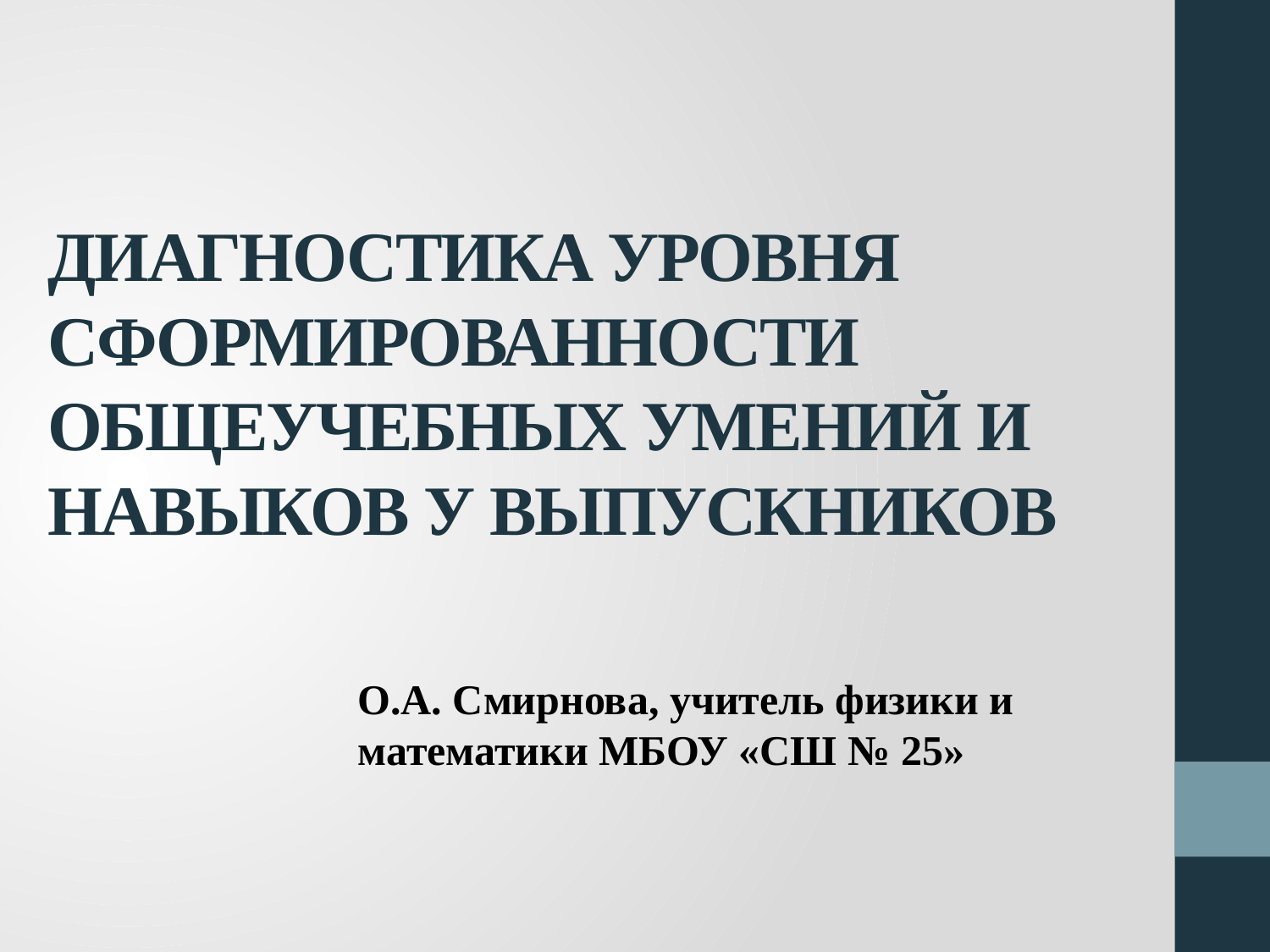

# ДИАГНОСТИКА УРОВНЯ СФОРМИРОВАННОСТИ ОБЩЕУЧЕБНЫХ УМЕНИЙ И НАВЫКОВ У ВЫПУСКНИКОВ
О.А. Смирнова, учитель физики и математики МБОУ «СШ № 25»